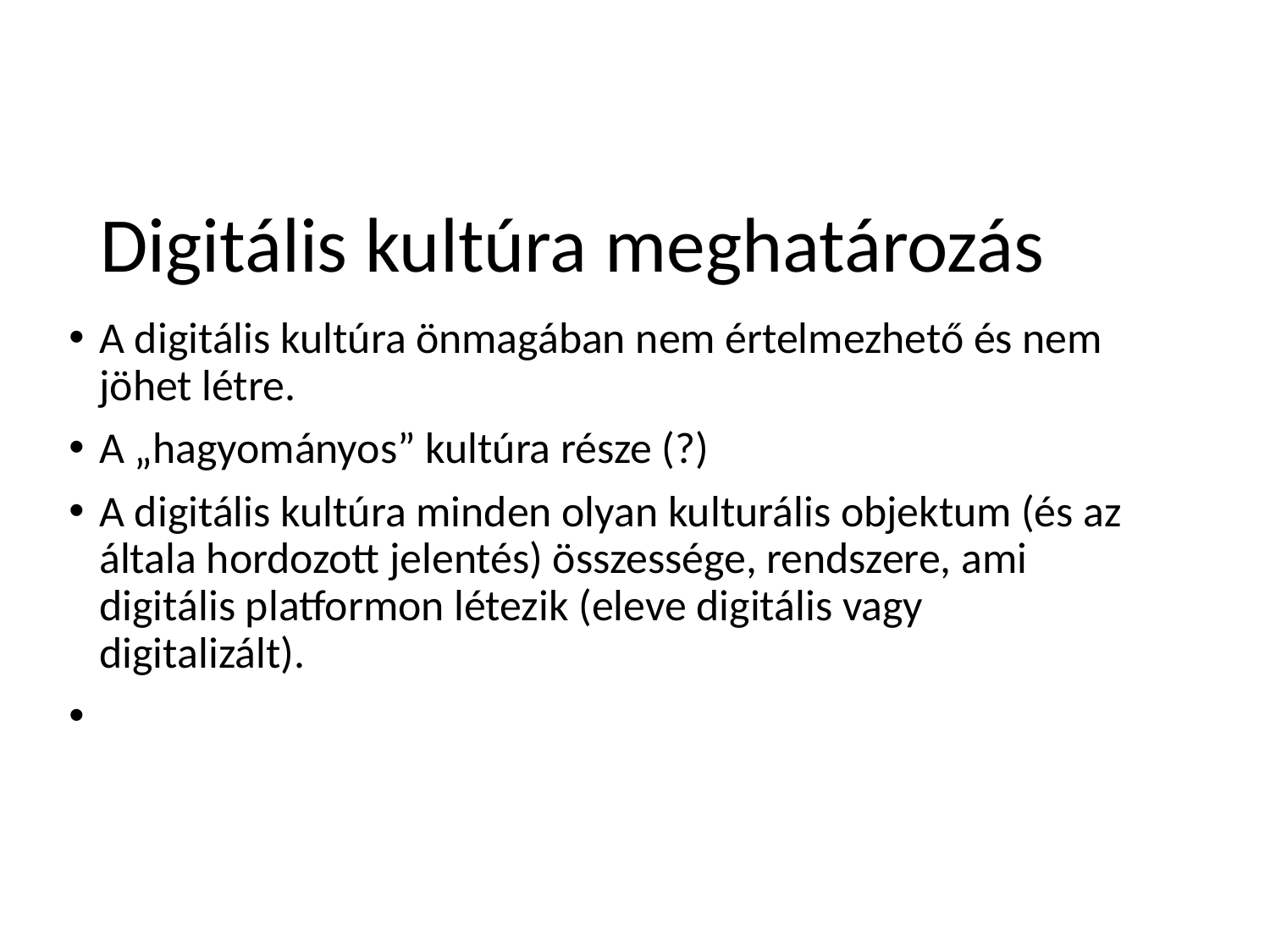

# Digitális kultúra meghatározás
A digitális kultúra önmagában nem értelmezhető és nem jöhet létre.
A „hagyományos” kultúra része (?)
A digitális kultúra minden olyan kulturális objektum (és az általa hordozott jelentés) összessége, rendszere, ami digitális platformon létezik (eleve digitális vagy digitalizált).